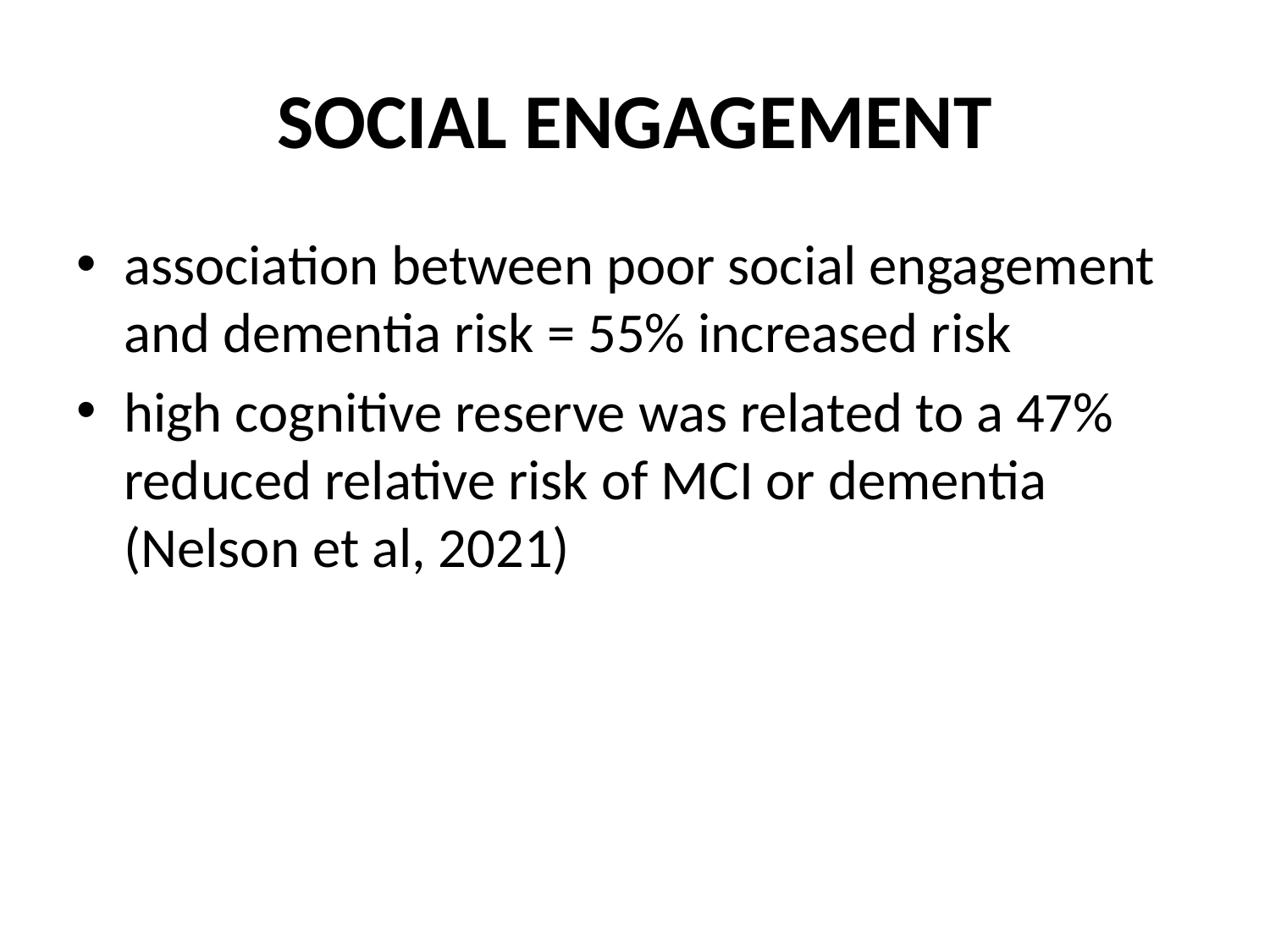

# Social Engagement
association between poor social engagement and dementia risk = 55% increased risk
high cognitive reserve was related to a 47% reduced relative risk of MCI or dementia (Nelson et al, 2021)